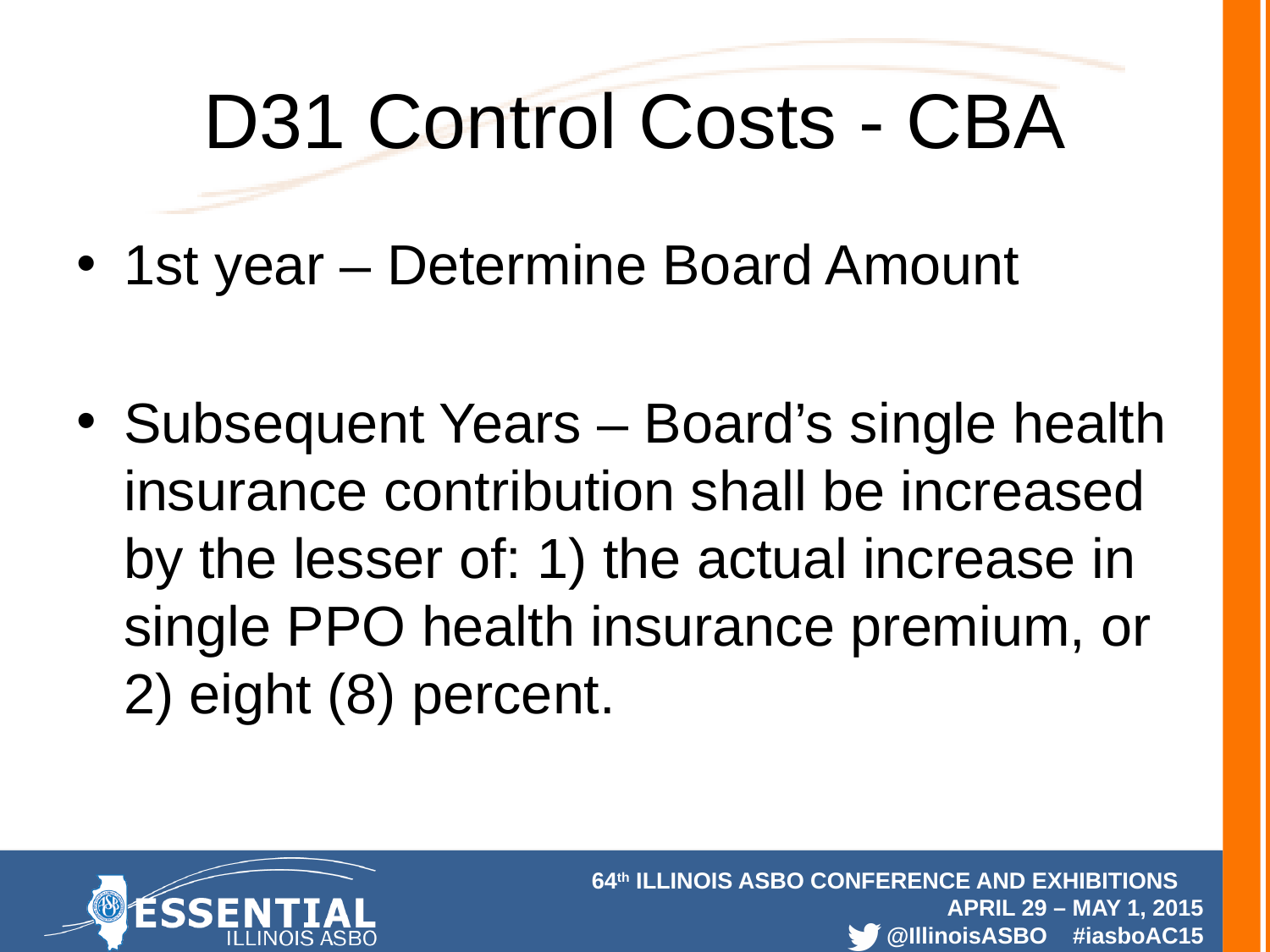

# D31 Control Costs - CBA
1st year – Determine Board Amount

Subsequent Years – Board’s single health insurance contribution shall be increased by the lesser of: 1) the actual increase in single PPO health insurance premium, or 2) eight (8) percent.